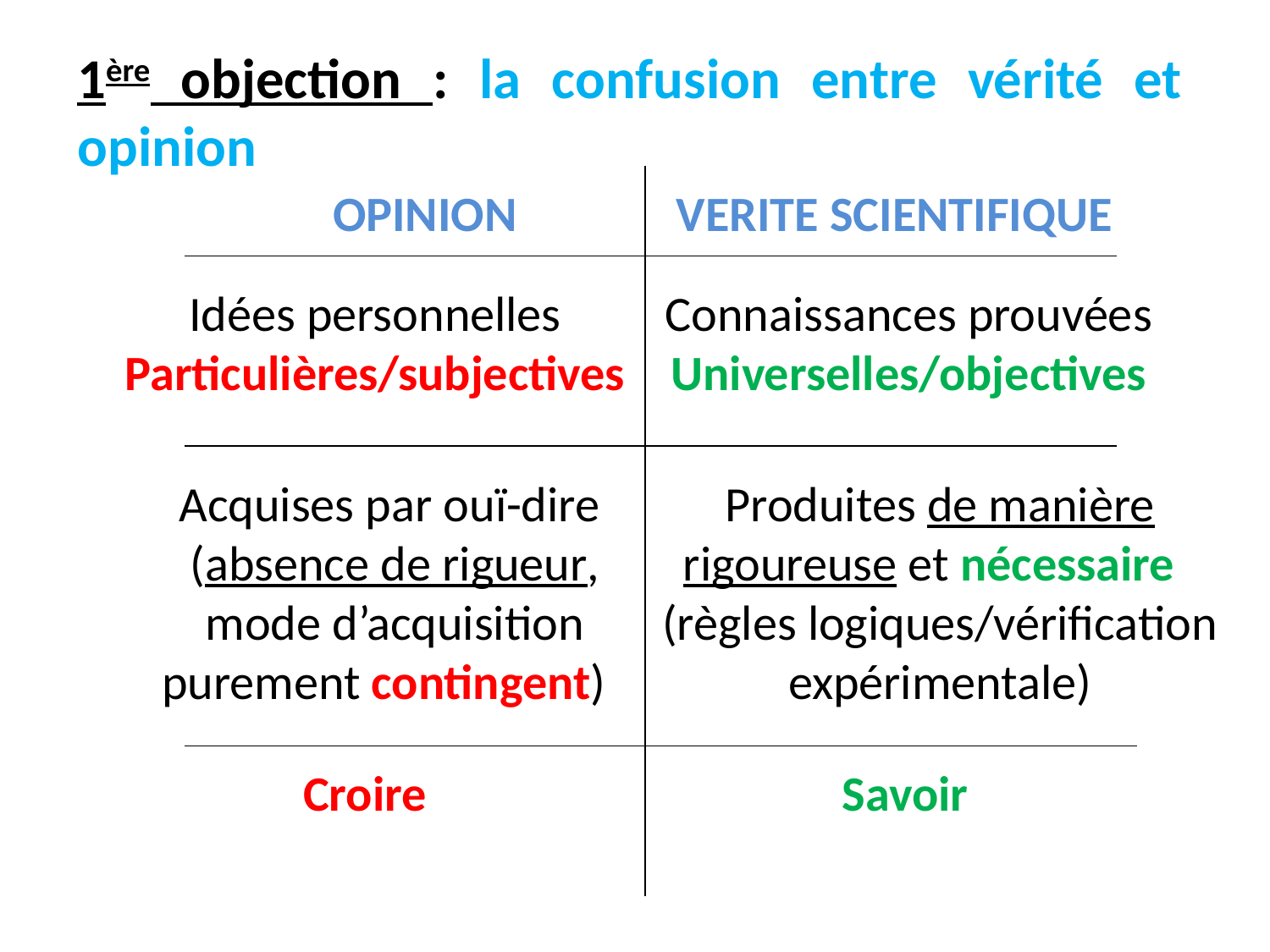

1ère objection : la confusion entre vérité et opinion
OPINION
VERITE SCIENTIFIQUE
Idées personnelles
Particulières/subjectives
Connaissances prouvées
 Universelles/objectives
Acquises par ouï-dire
(absence de rigueur, mode d’acquisition purement contingent)
Produites de manière rigoureuse et nécessaire
(règles logiques/vérification expérimentale)
Croire

Savoir